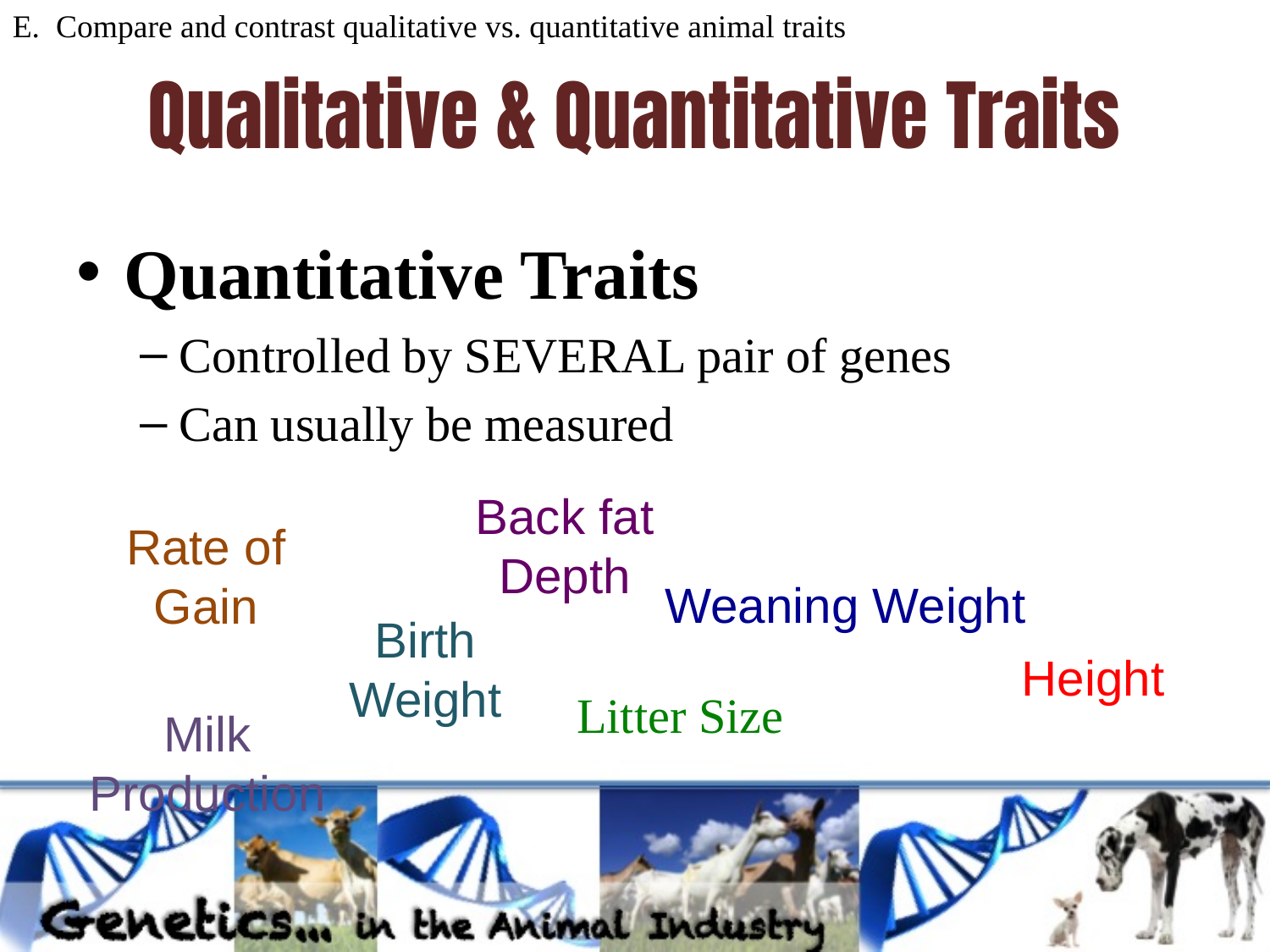

E.  Compare and contrast qualitative vs. quantitative animal traits
# Qualitative & Quantitative Traits
Quantitative Traits
Controlled by SEVERAL pair of genes
Can usually be measured
Back fat Depth
Rate of Gain
Weaning Weight
Birth Weight
Height
Litter Size
Milk Production